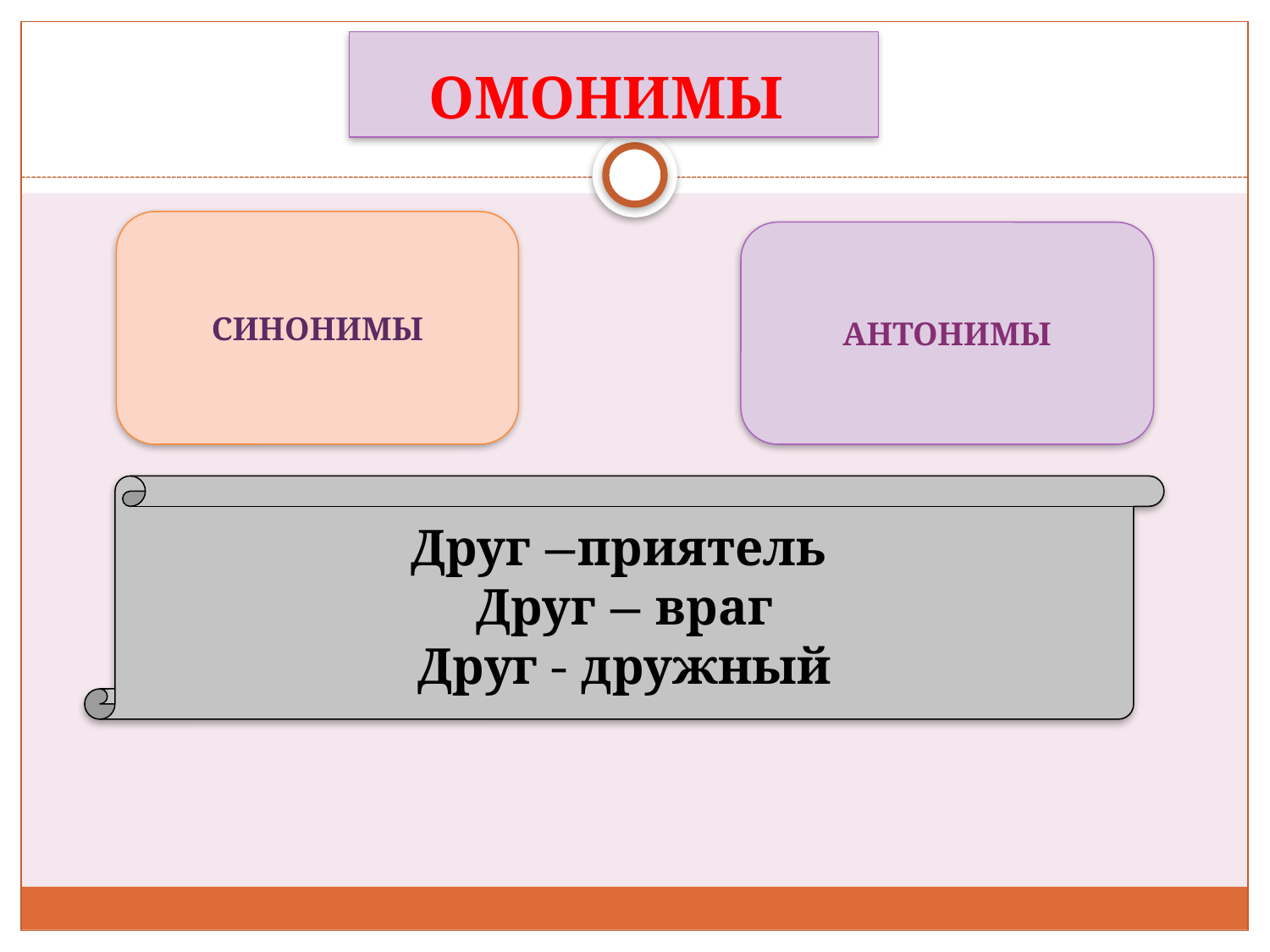

# ОМОНИМЫ
СИНОНИМЫ
АНТОНИМЫ
Друг –приятель
Друг – враг
Друг - дружный